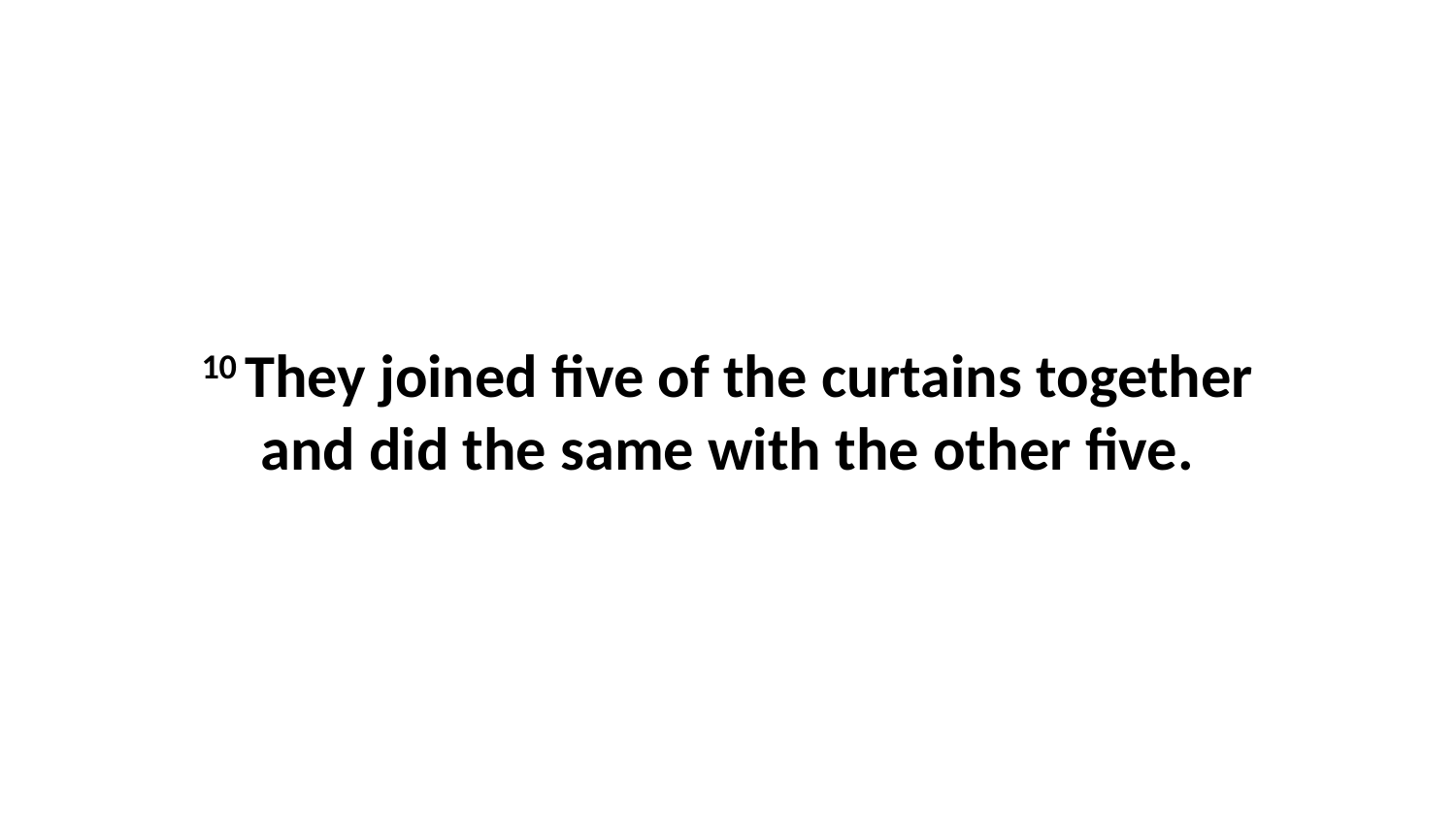

10 They joined five of the curtains together and did the same with the other five.